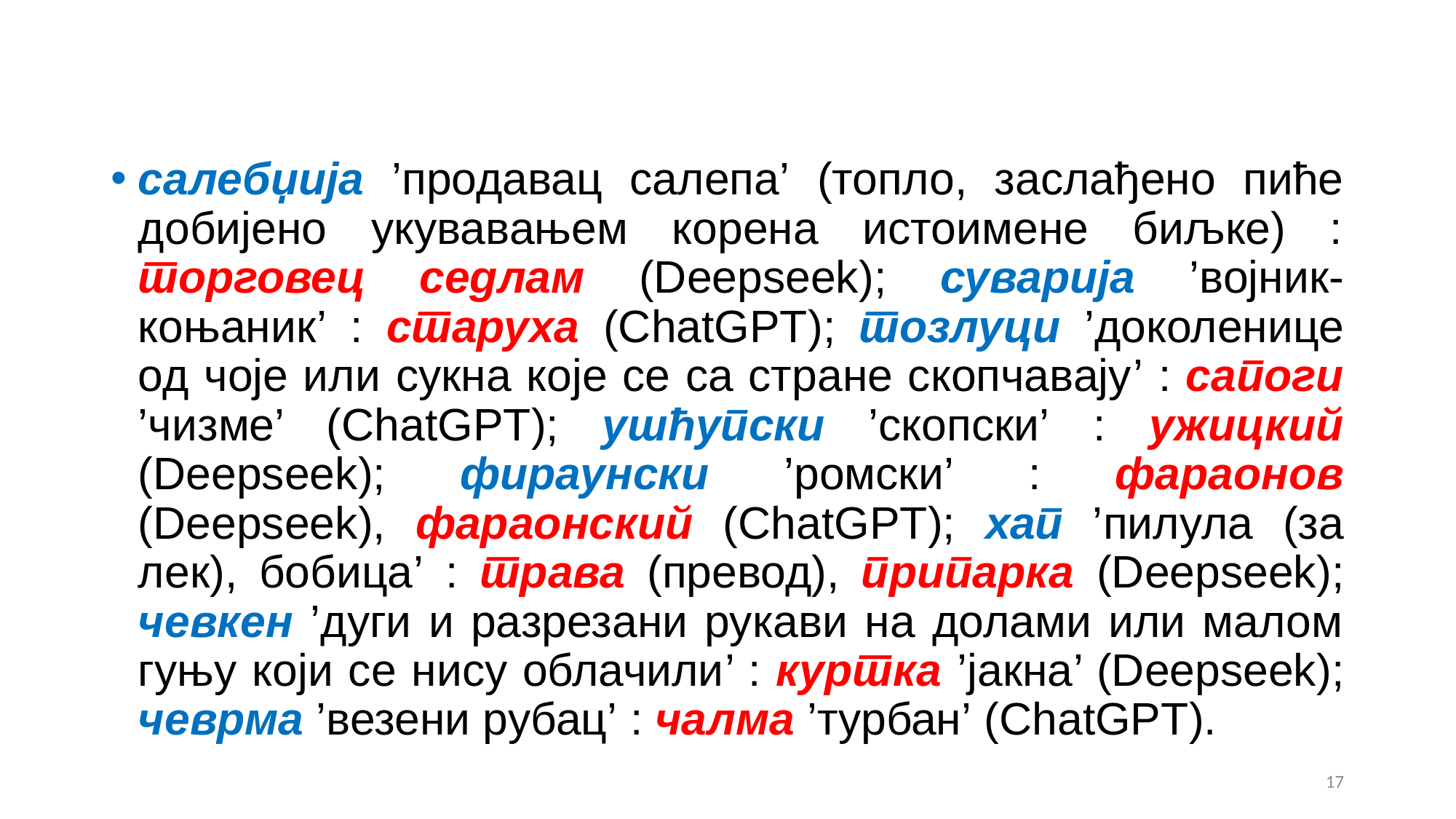

#
салебџија ’продавац салепа’ (топло, заслађено пиће добијено укувавањем корена истоимене биљке) : торговец седлам (Deepseek); суварија ’војник-коњаник’ : старуха (ChatGPT); тозлуци ’доколенице од чоје или сукна које се са стране скопчавају’ : сапоги ’чизме’ (ChatGPT); ушћупски ’скопски’ : ужицкий (Deepseek); фираунски ’ромски’ : фараонов (Deepseek), фараонский (ChatGPT); хап ’пилула (за лек), бобица’ : трава (превод), припарка (Deepseek); чевкен ’дуги и разрезани рукави на долами или малом гуњу који се нису облачили’ : куртка ’јакна’ (Deepseek); чеврма ’везени рубац’ : чалма ’турбан’ (ChatGPT).

17